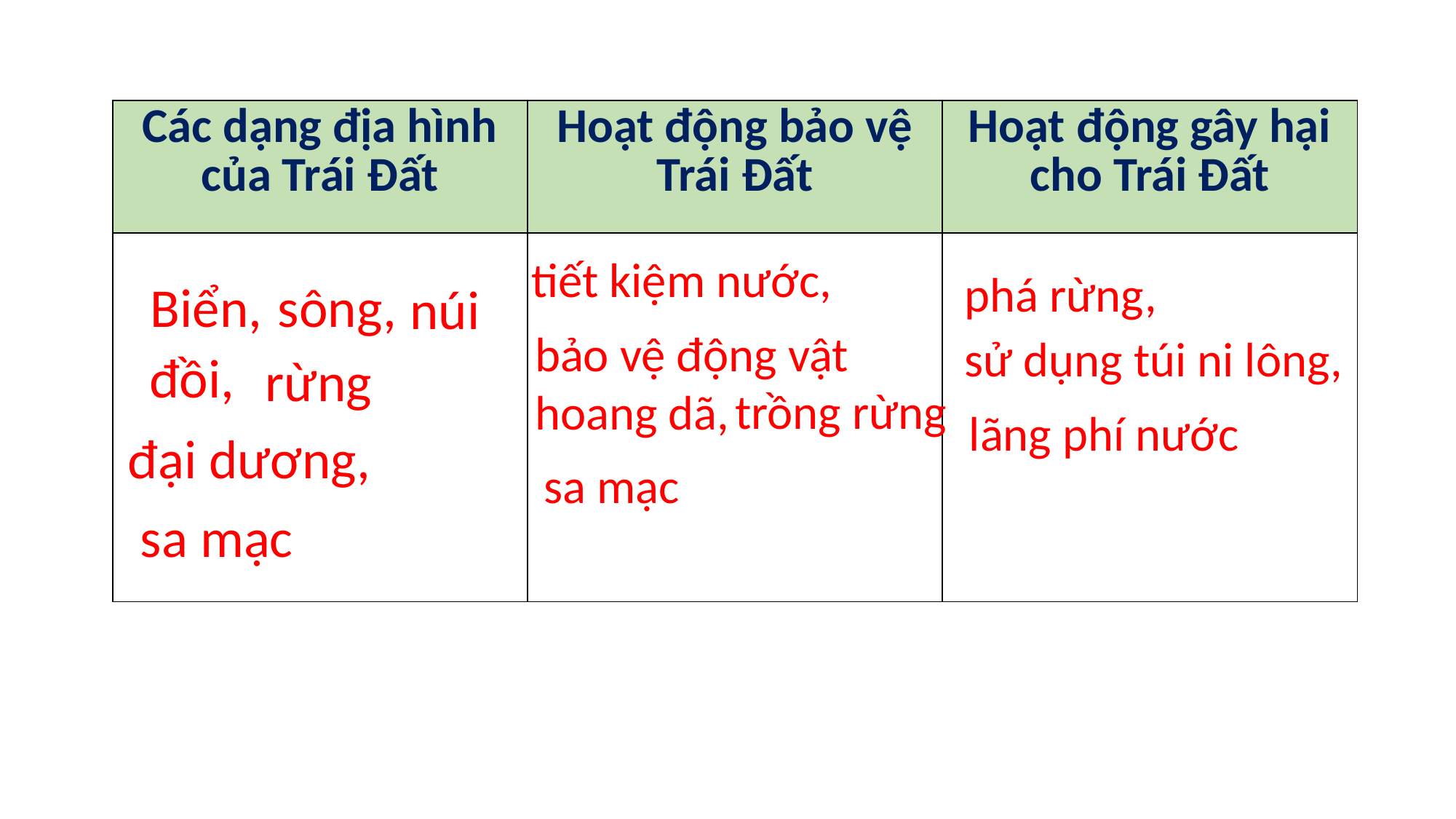

| Các dạng địa hình của Trái Đất | Hoạt động bảo vệ Trái Đất | Hoạt động gây hại cho Trái Đất |
| --- | --- | --- |
|  |  |  |
tiết kiệm nước,
phá rừng,
Biển,
sông,
núi
bảo vệ động vật hoang dã,
sử dụng túi ni lông,
đồi,
rừng
trồng rừng
lãng phí nước
đại dương,
sa mạc
sa mạc